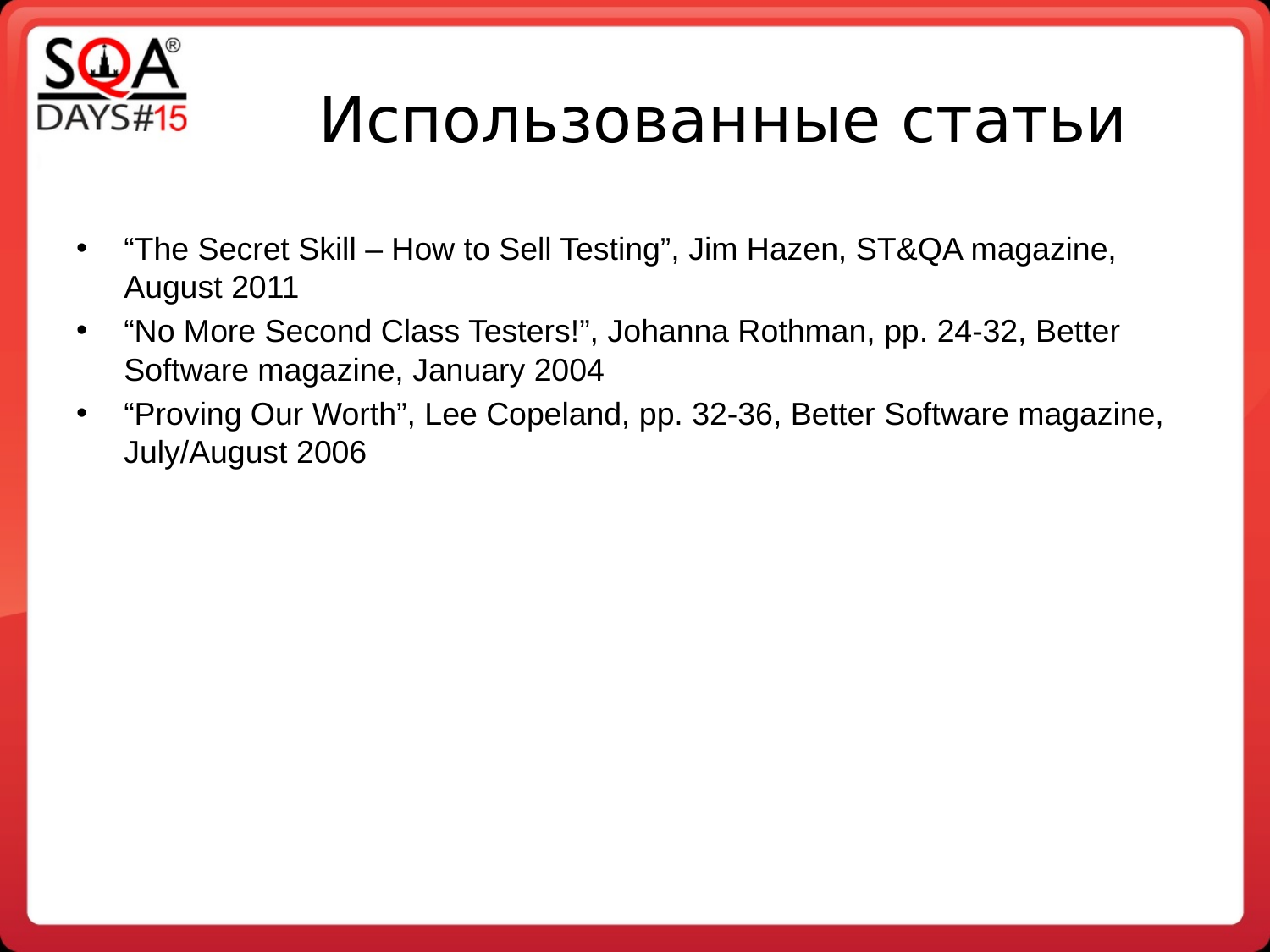

Использованные статьи
“The Secret Skill – How to Sell Testing”, Jim Hazen, ST&QA magazine, August 2011
“No More Second Class Testers!”, Johanna Rothman, pp. 24-32, Better Software magazine, January 2004
“Proving Our Worth”, Lee Copeland, pp. 32-36, Better Software magazine, July/August 2006